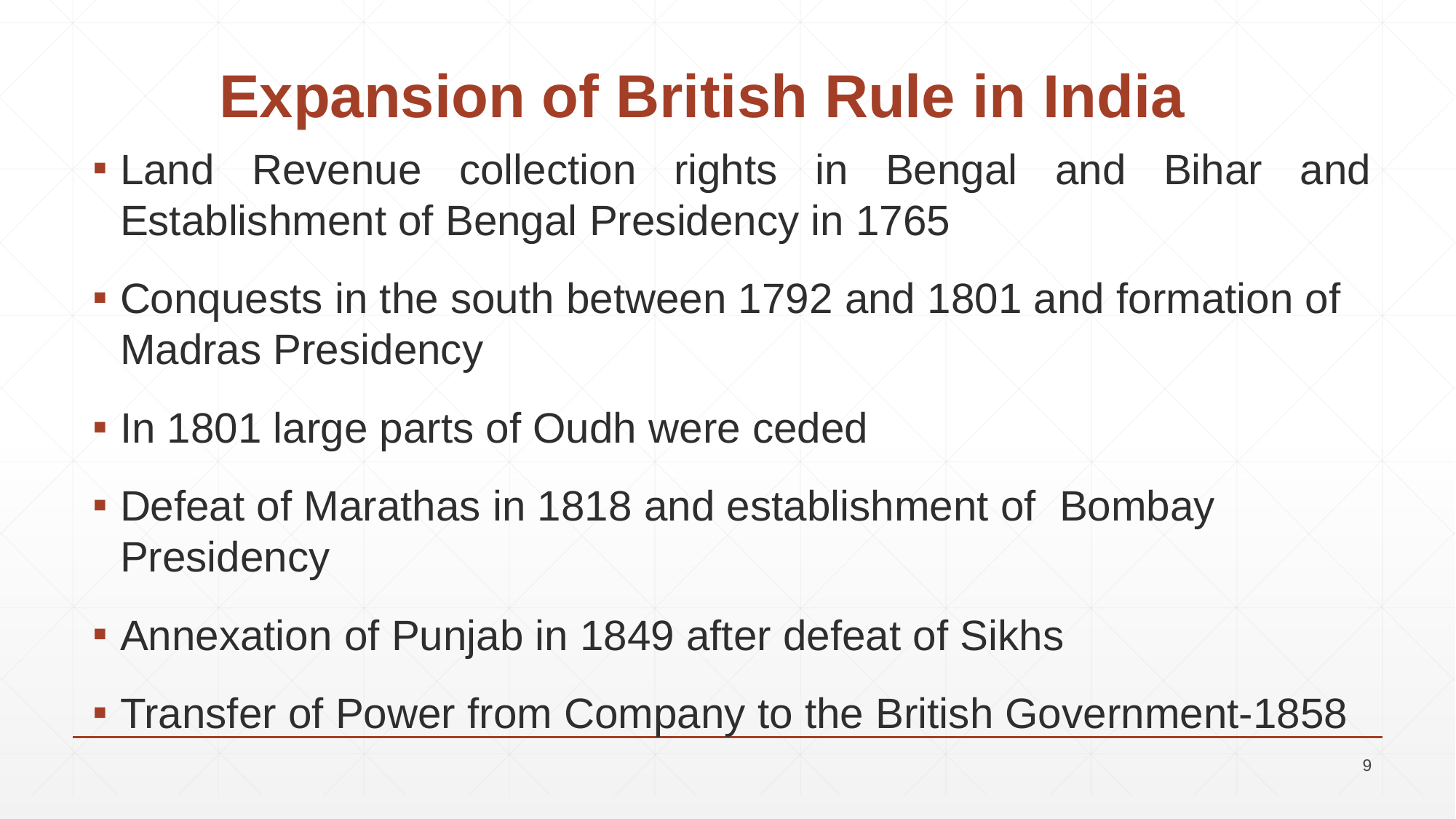

# Expansion of British Rule in India
Land Revenue collection rights in Bengal and Bihar and Establishment of Bengal Presidency in 1765
Conquests in the south between 1792 and 1801 and formation of  Madras Presidency
In 1801 large parts of Oudh were ceded
Defeat of Marathas in 1818 and establishment of  Bombay Presidency
Annexation of Punjab in 1849 after defeat of Sikhs
Transfer of Power from Company to the British Government-1858

9